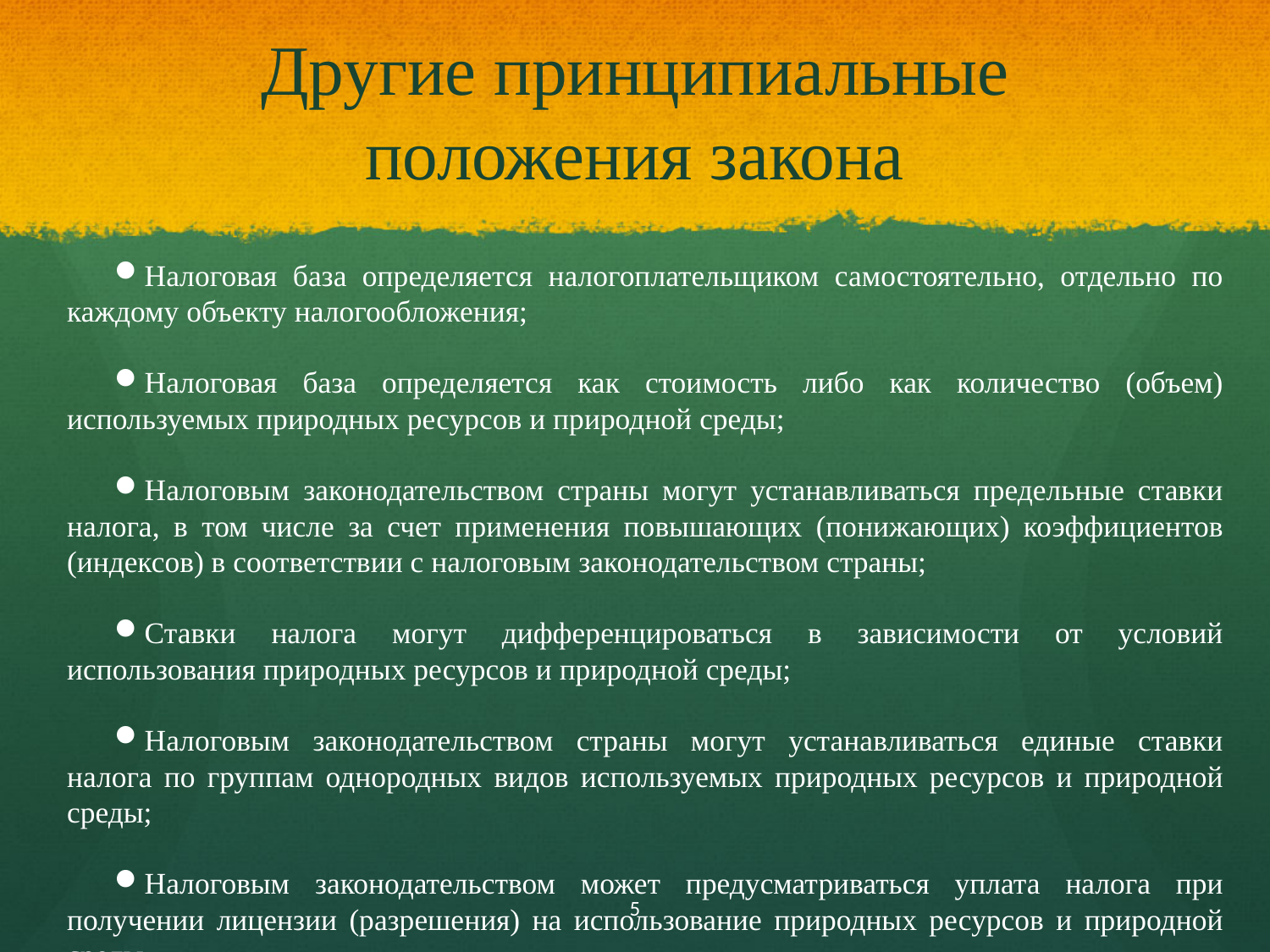

# Другие принципиальные положения закона
Налоговая база определяется налогоплательщиком самостоятельно, отдельно по каждому объекту налогообложения;
Налоговая база определяется как стоимость либо как количество (объем) используемых природных ресурсов и природной среды;
Налоговым законодательством страны могут устанавливаться предельные ставки налога, в том числе за счет применения повышающих (понижающих) коэффициентов (индексов) в соответствии с налоговым законодательством страны;
Ставки налога могут дифференцироваться в зависимости от условий использования природных ресурсов и природной среды;
Налоговым законодательством страны могут устанавливаться единые ставки налога по группам однородных видов используемых природных ресурсов и природной среды;
Налоговым законодательством может предусматриваться уплата налога при получении лицензии (разрешения) на использование природных ресурсов и природной среды.
5